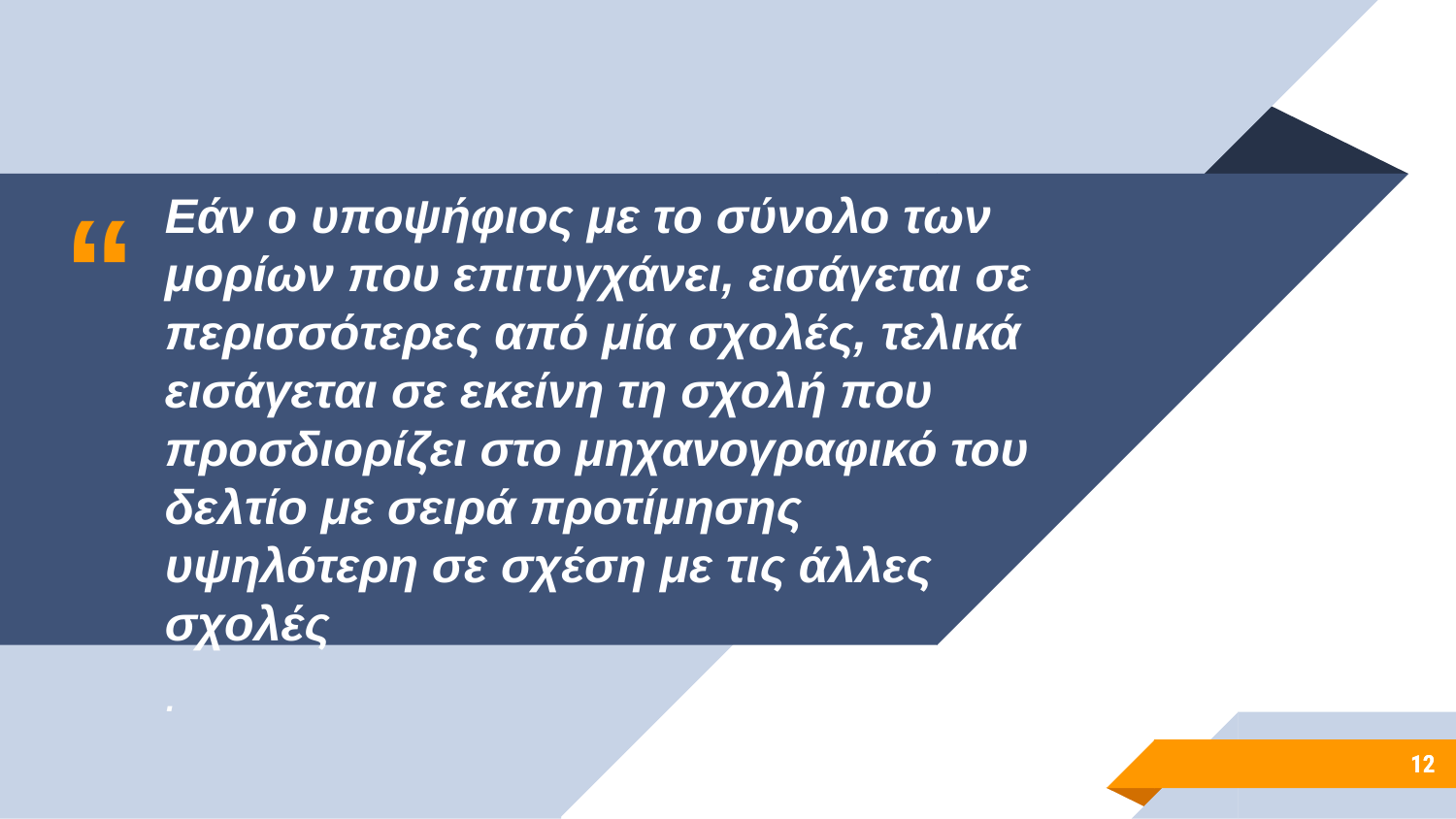

Εάν o υποψήφιος με το σύνολο των μορίων που επιτυγχάνει, εισάγεται σε περισσότερες από μία σχολές, τελικά εισάγεται σε εκείνη τη σχολή που προσδιορίζει στο μηχανογραφικό του δελτίο με σειρά προτίμησης υψηλότερη σε σχέση με τις άλλες σχολές
.
12
12